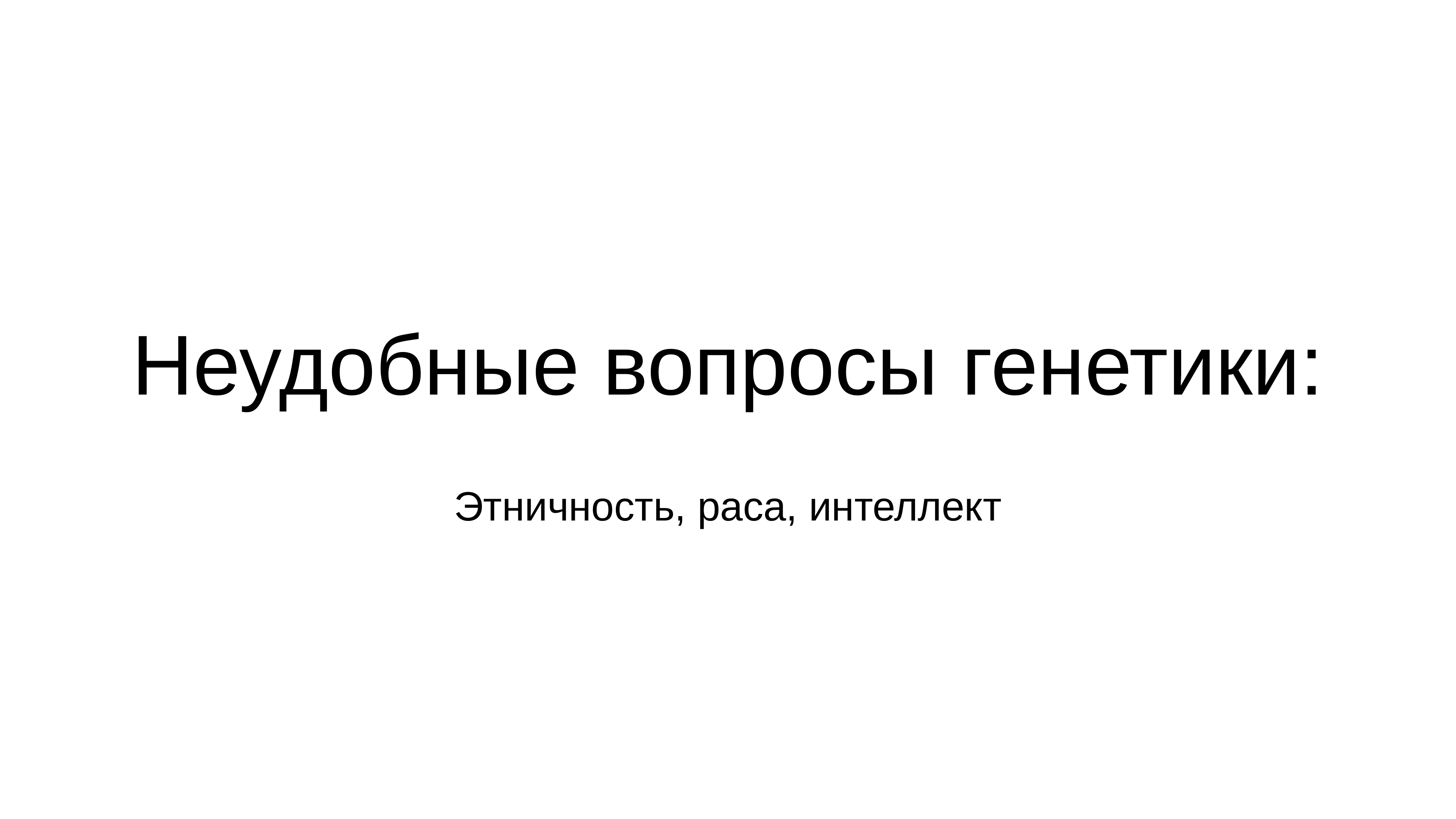

# Неудобные вопросы генетики:
Этничность, раса, интеллект